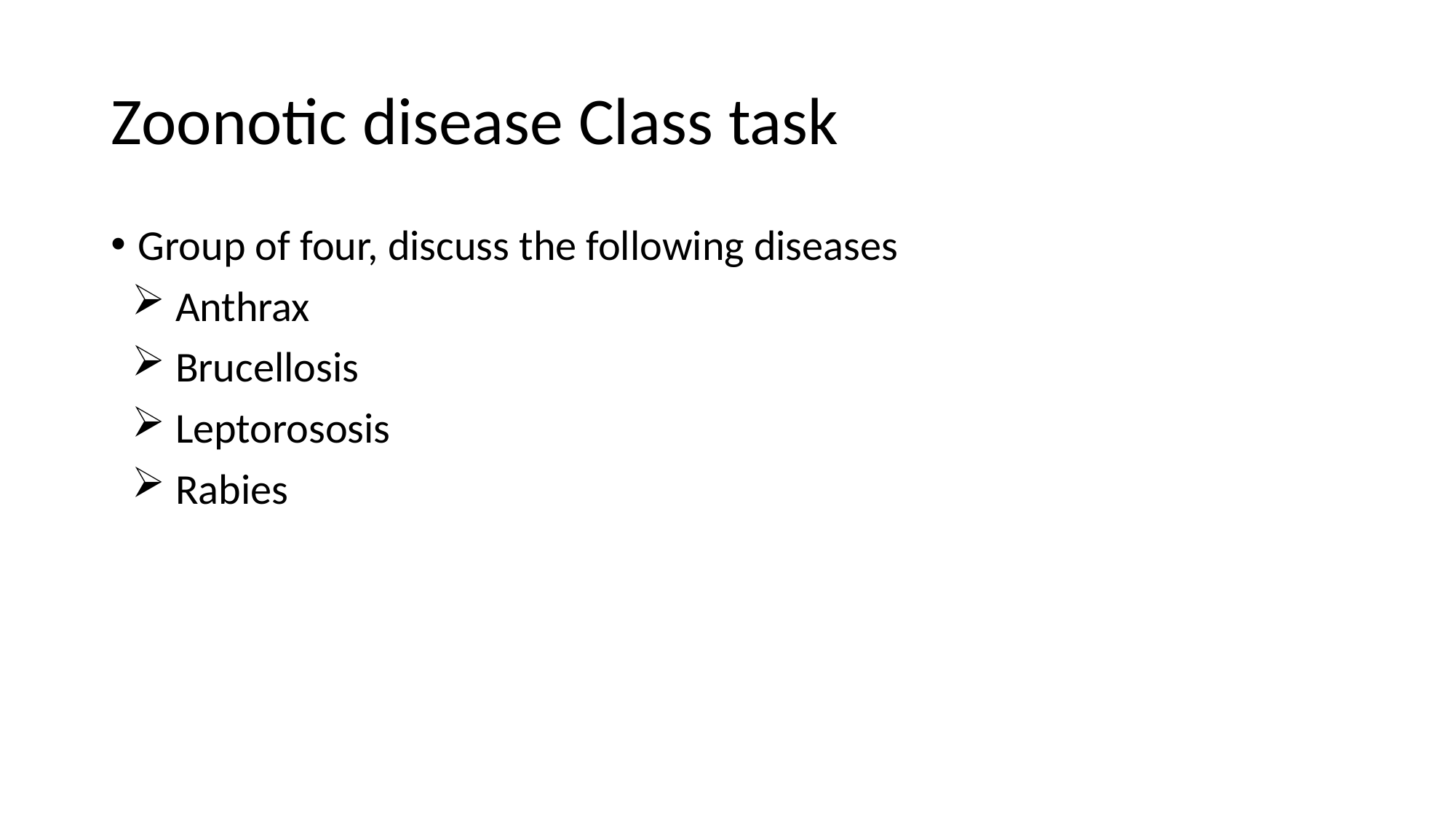

# Zoonotic disease Class task
Group of four, discuss the following diseases
Anthrax
Brucellosis
Leptorososis
Rabies